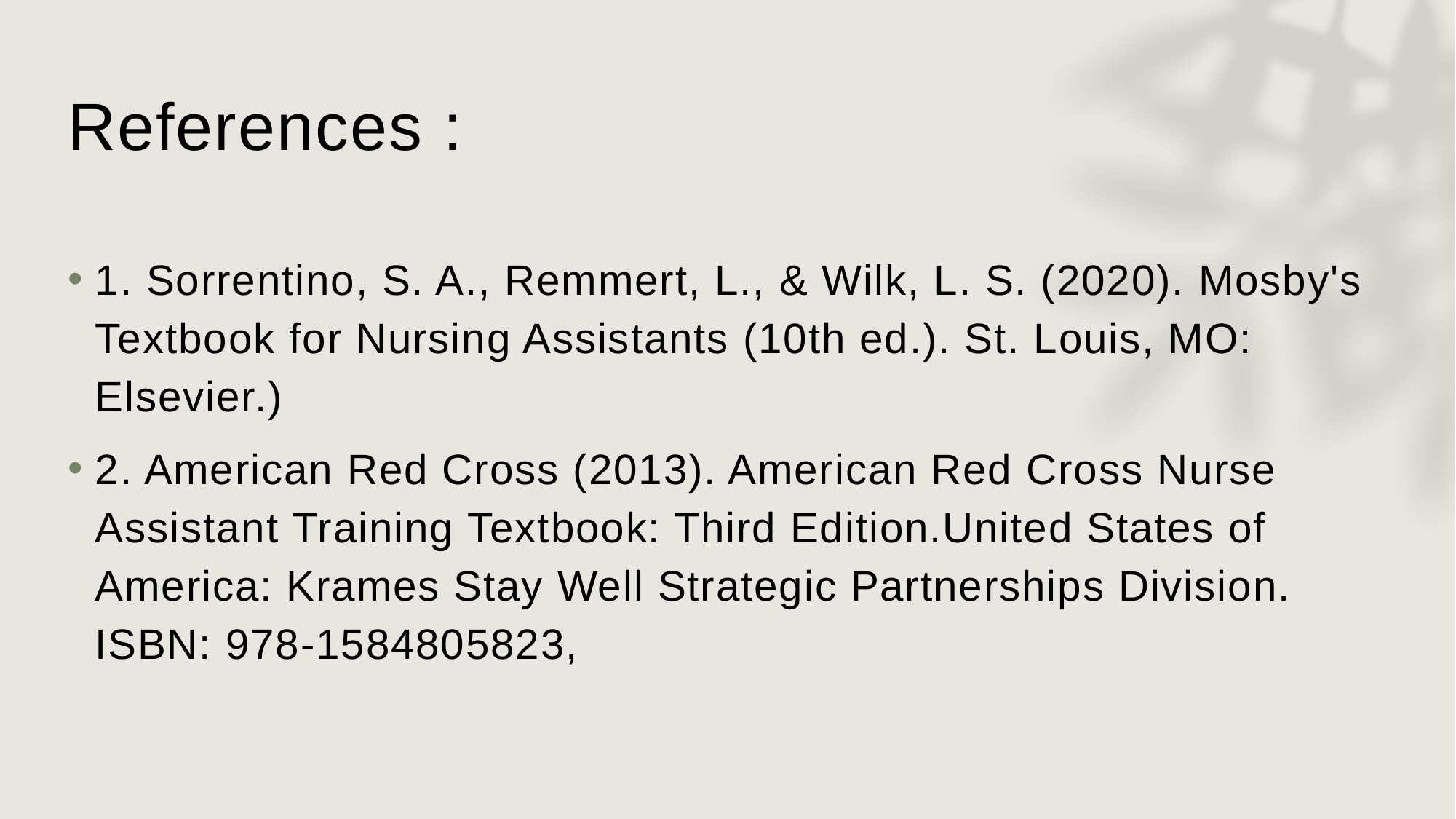

# References :
1. Sorrentino, S. A., Remmert, L., & Wilk, L. S. (2020). Mosby's Textbook for Nursing Assistants (10th ed.). St. Louis, MO: Elsevier.)
2. American Red Cross (2013). American Red Cross Nurse Assistant Training Textbook: Third Edition.United States of America: Krames Stay Well Strategic Partnerships Division. ISBN: 978-1584805823,